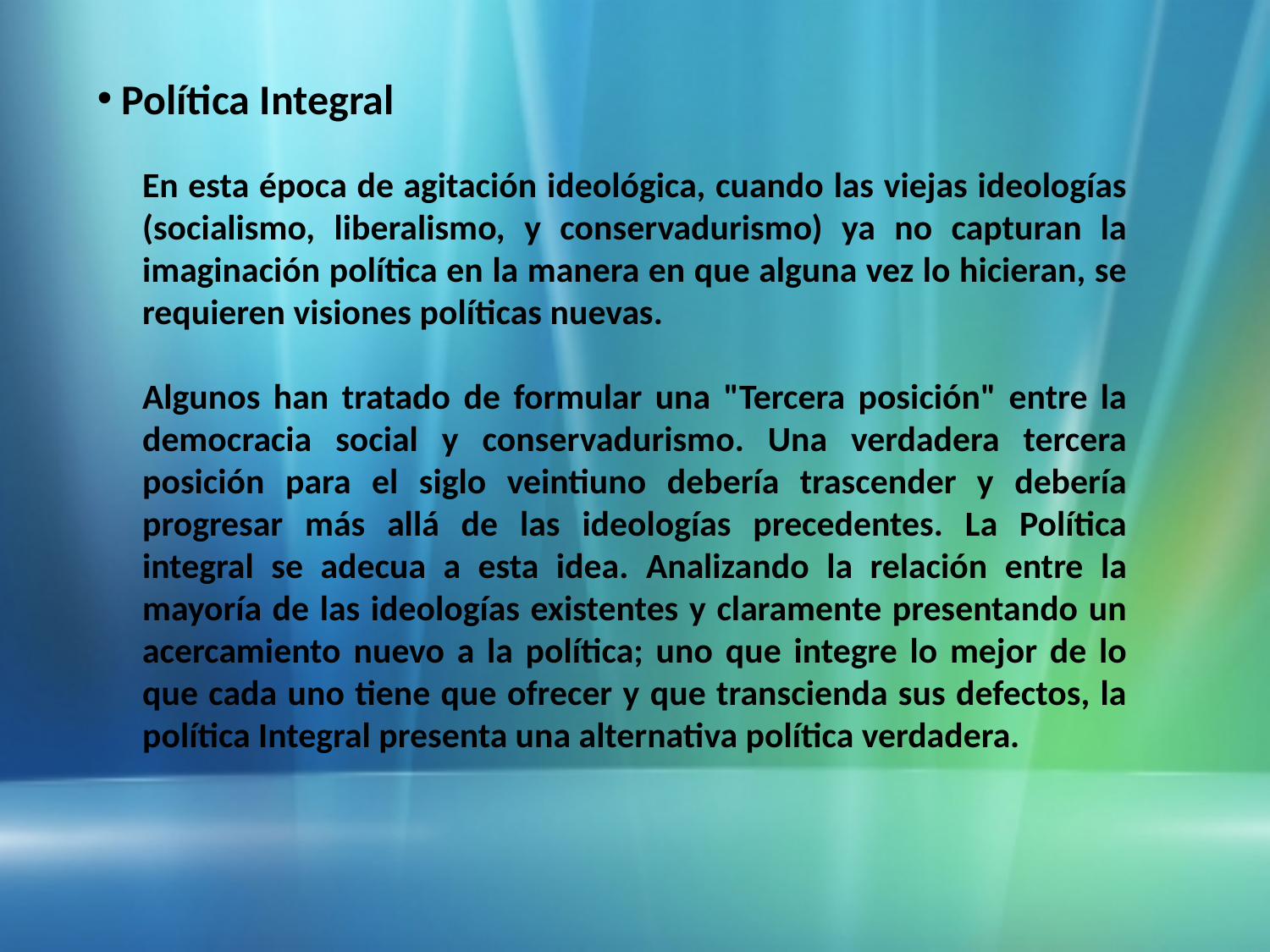

Política Integral
En esta época de agitación ideológica, cuando las viejas ideologías (socialismo, liberalismo, y conservadurismo) ya no capturan la imaginación política en la manera en que alguna vez lo hicieran, se requieren visiones políticas nuevas.

Algunos han tratado de formular una "Tercera posición" entre la democracia social y conservadurismo. Una verdadera tercera posición para el siglo veintiuno debería trascender y debería progresar más allá de las ideologías precedentes. La Política integral se adecua a esta idea. Analizando la relación entre la mayoría de las ideologías existentes y claramente presentando un acercamiento nuevo a la política; uno que integre lo mejor de lo que cada uno tiene que ofrecer y que transcienda sus defectos, la política Integral presenta una alternativa política verdadera.